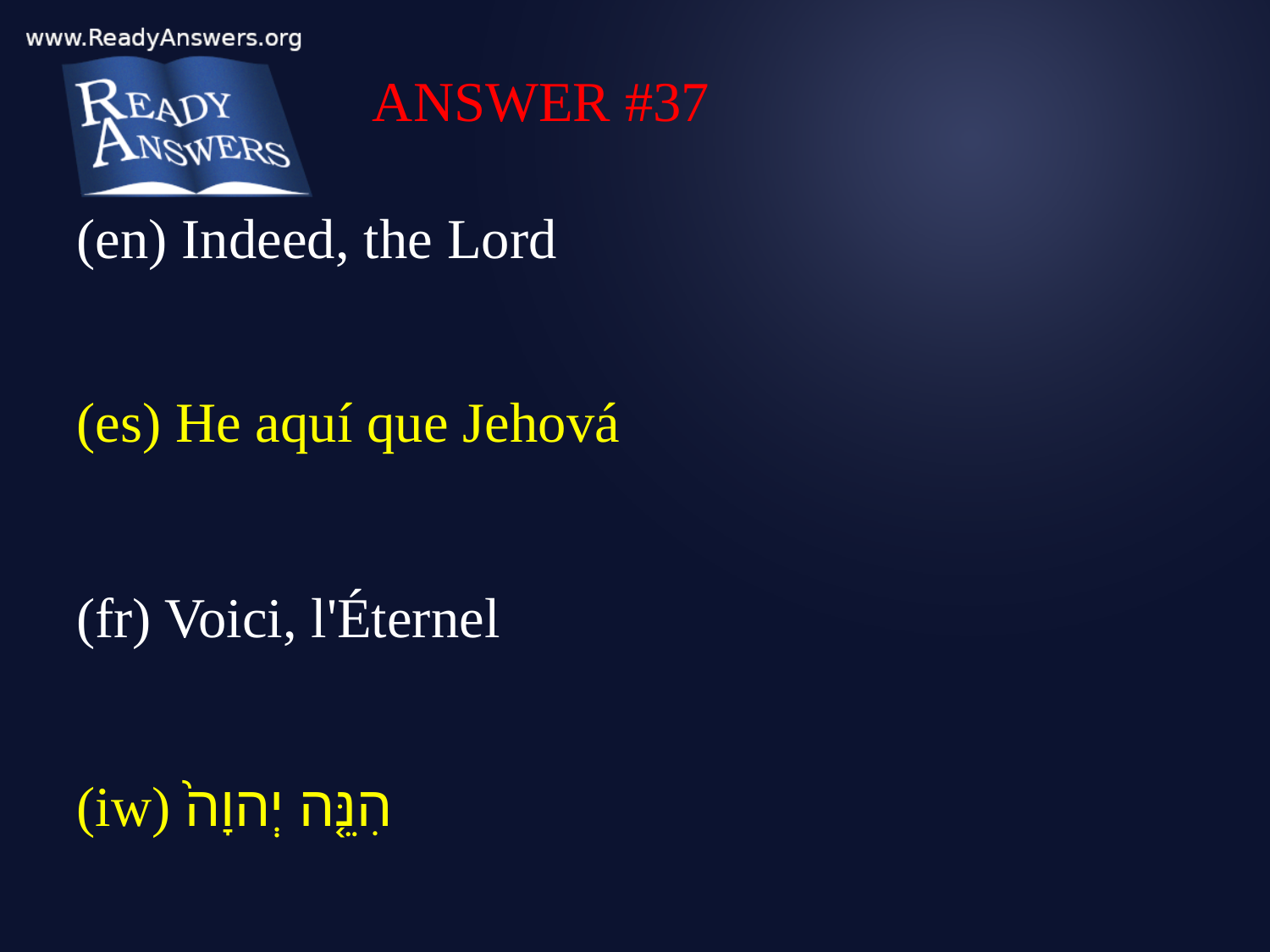

ANSWER #37
(en) Indeed, the Lord
(es) He aquí que Jehová
(fr) Voici, l'Éternel
(iw) הִנֵּ֤ה יְהוָה֙